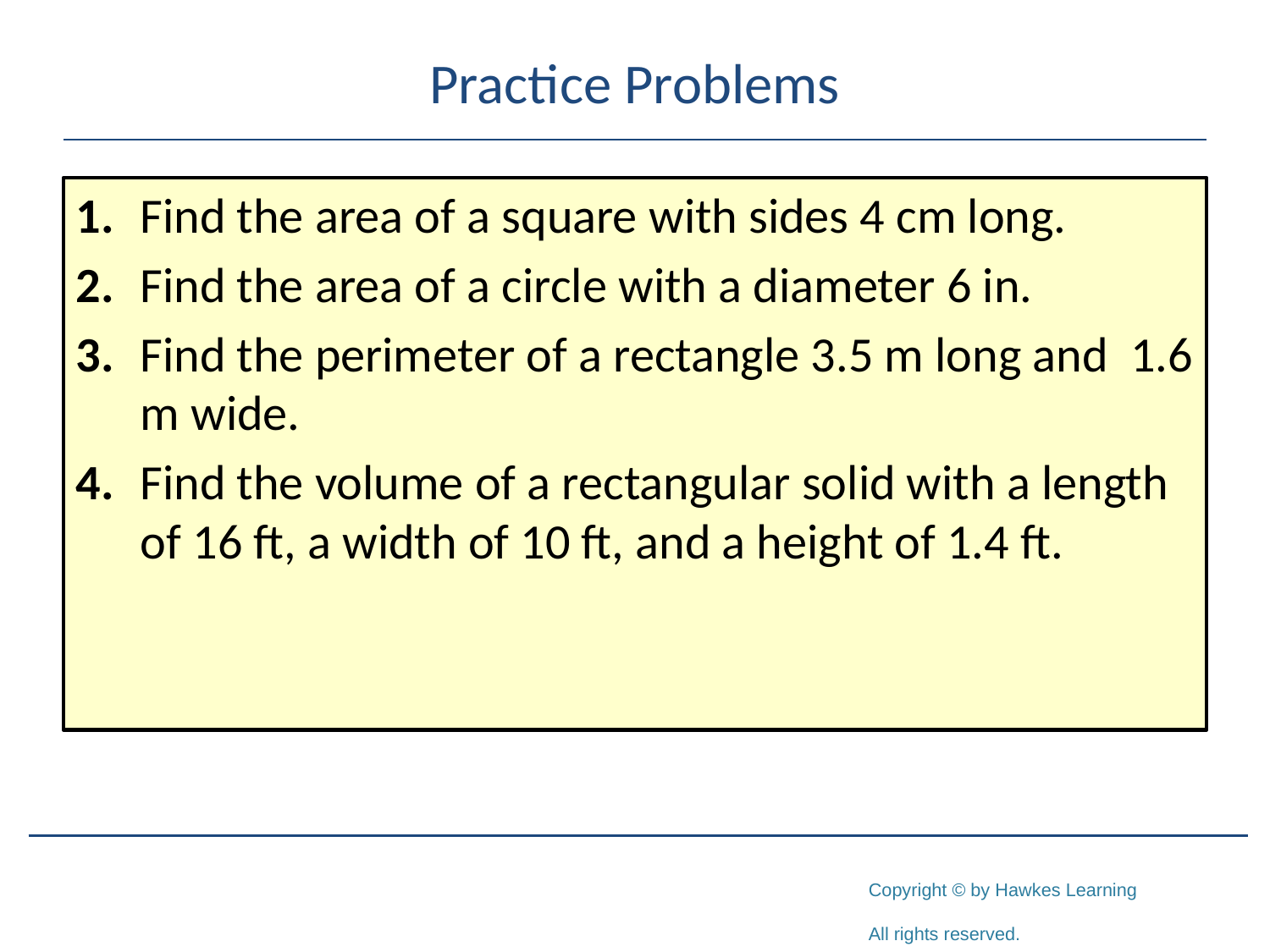

# Practice Problems
1.	Find the area of a square with sides 4 cm long.
2.	Find the area of a circle with a diameter 6 in.
3.	Find the perimeter of a rectangle 3.5 m long and  1.6 m wide.
4. 	Find the volume of a rectangular solid with a length of 16 ft, a width of 10 ft, and a height of 1.4 ft.